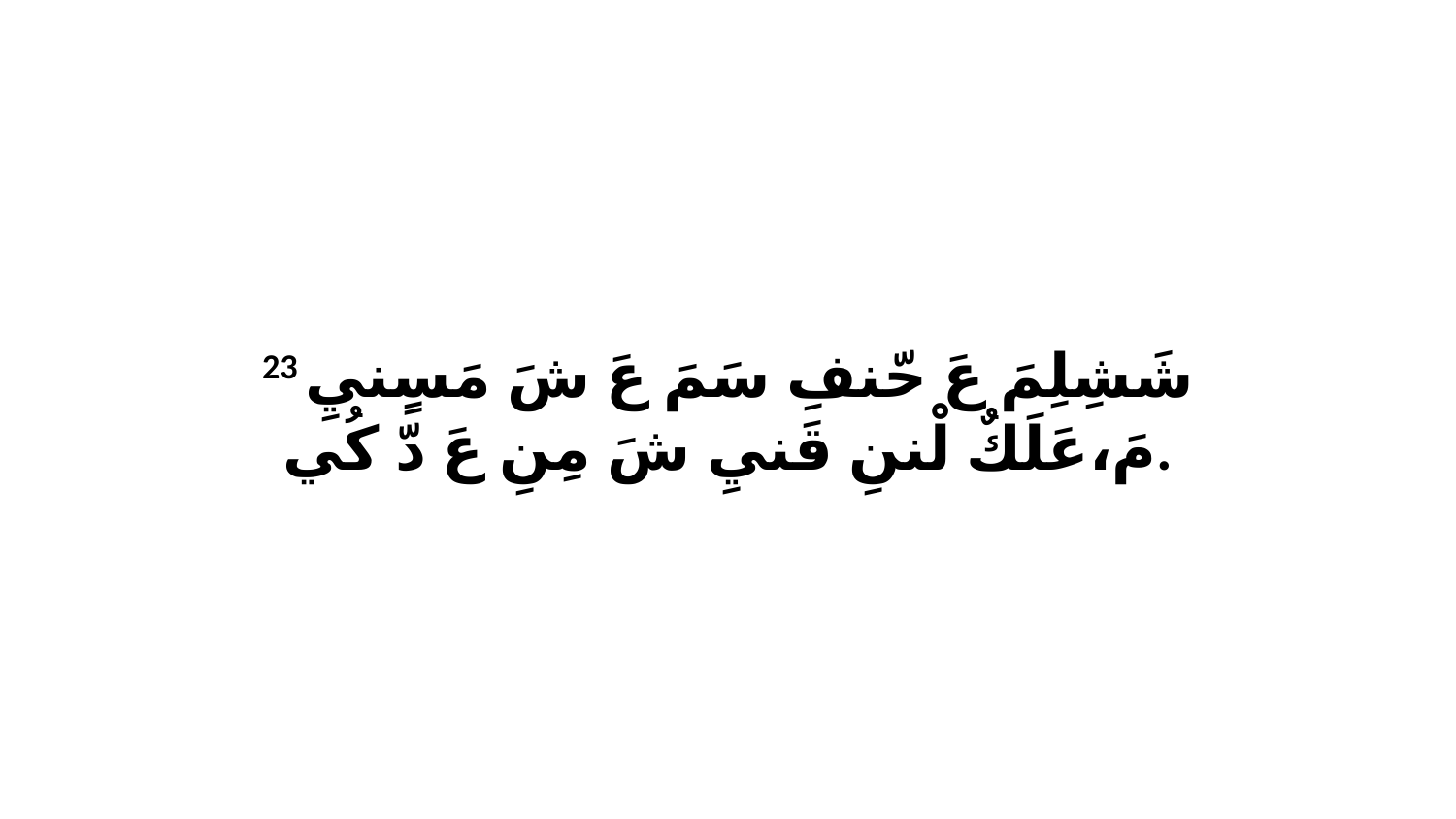

23 شَشِلِمَ عَ حّنفِ سَمَ عَ شَ مَسٍنيِ مَ،عَلَكٌ لْننِ قَنيِ شَ مِنِ عَ دّ كُي.